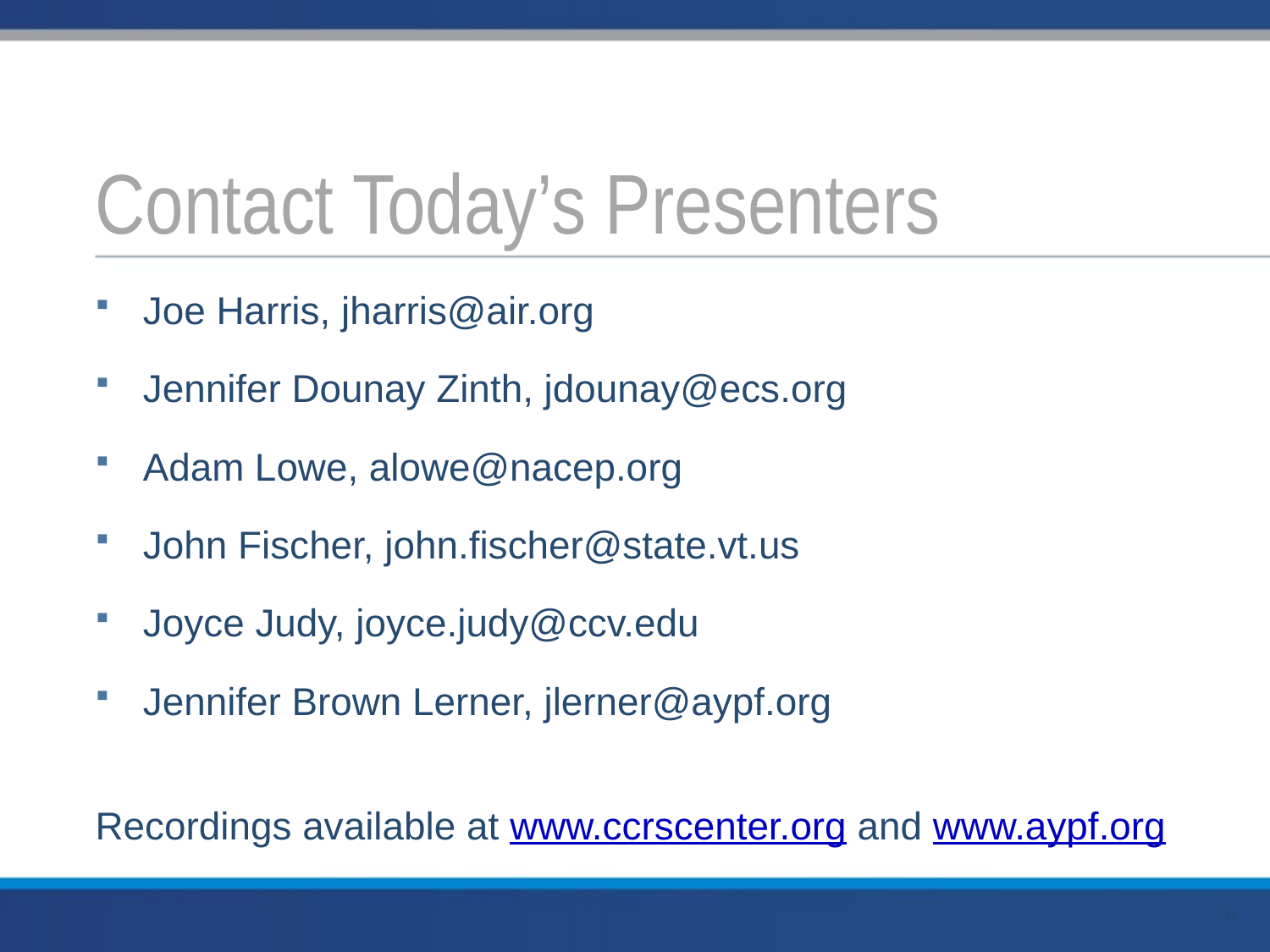

# Contact Today’s Presenters
Joe Harris, jharris@air.org
Jennifer Dounay Zinth, jdounay@ecs.org
Adam Lowe, alowe@nacep.org
John Fischer, john.fischer@state.vt.us
Joyce Judy, joyce.judy@ccv.edu
Jennifer Brown Lerner, jlerner@aypf.org
Recordings available at www.ccrscenter.org and www.aypf.org
16